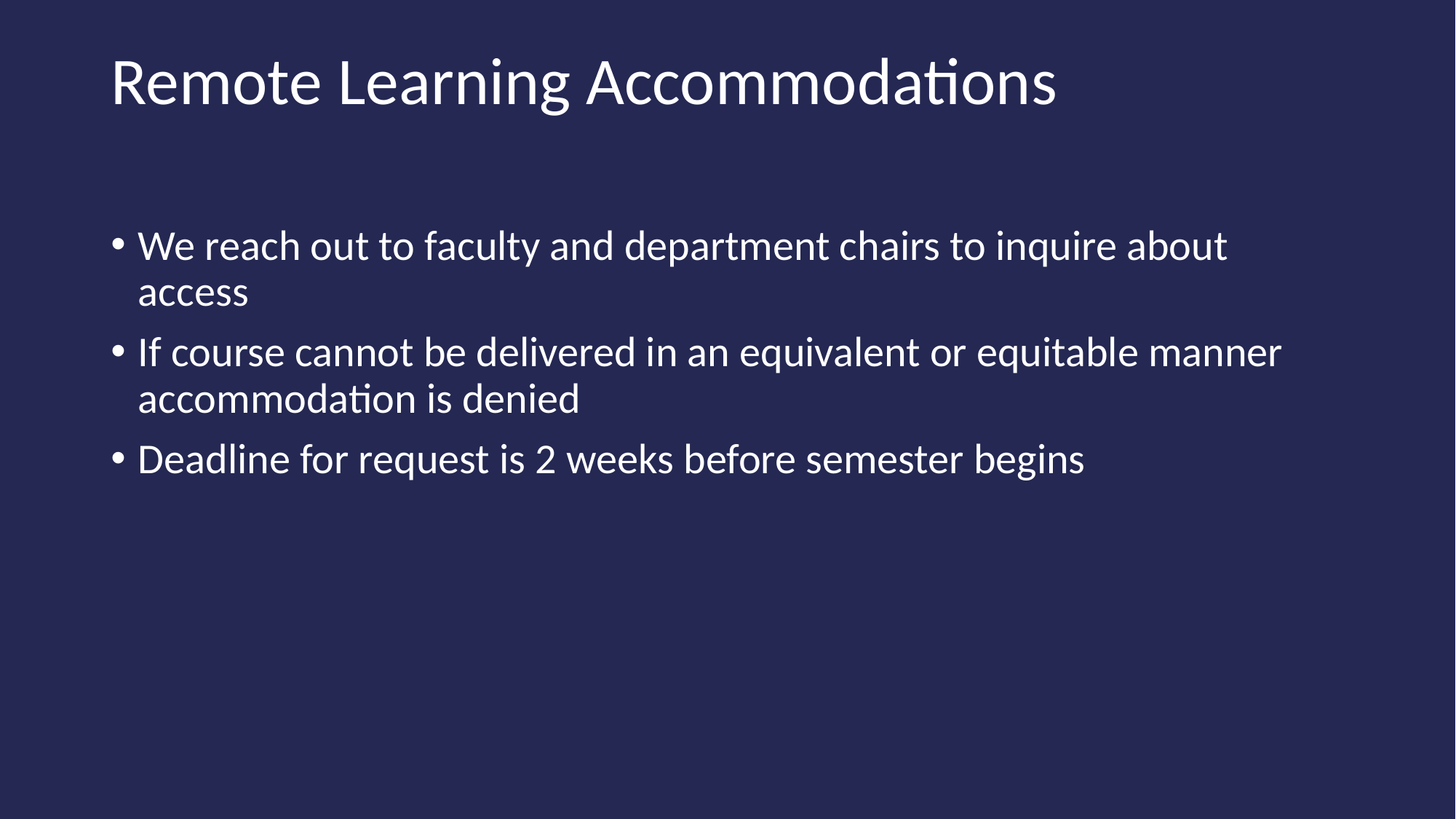

# Remote Learning Accommodations
We reach out to faculty and department chairs to inquire about access
If course cannot be delivered in an equivalent or equitable manner accommodation is denied
Deadline for request is 2 weeks before semester begins